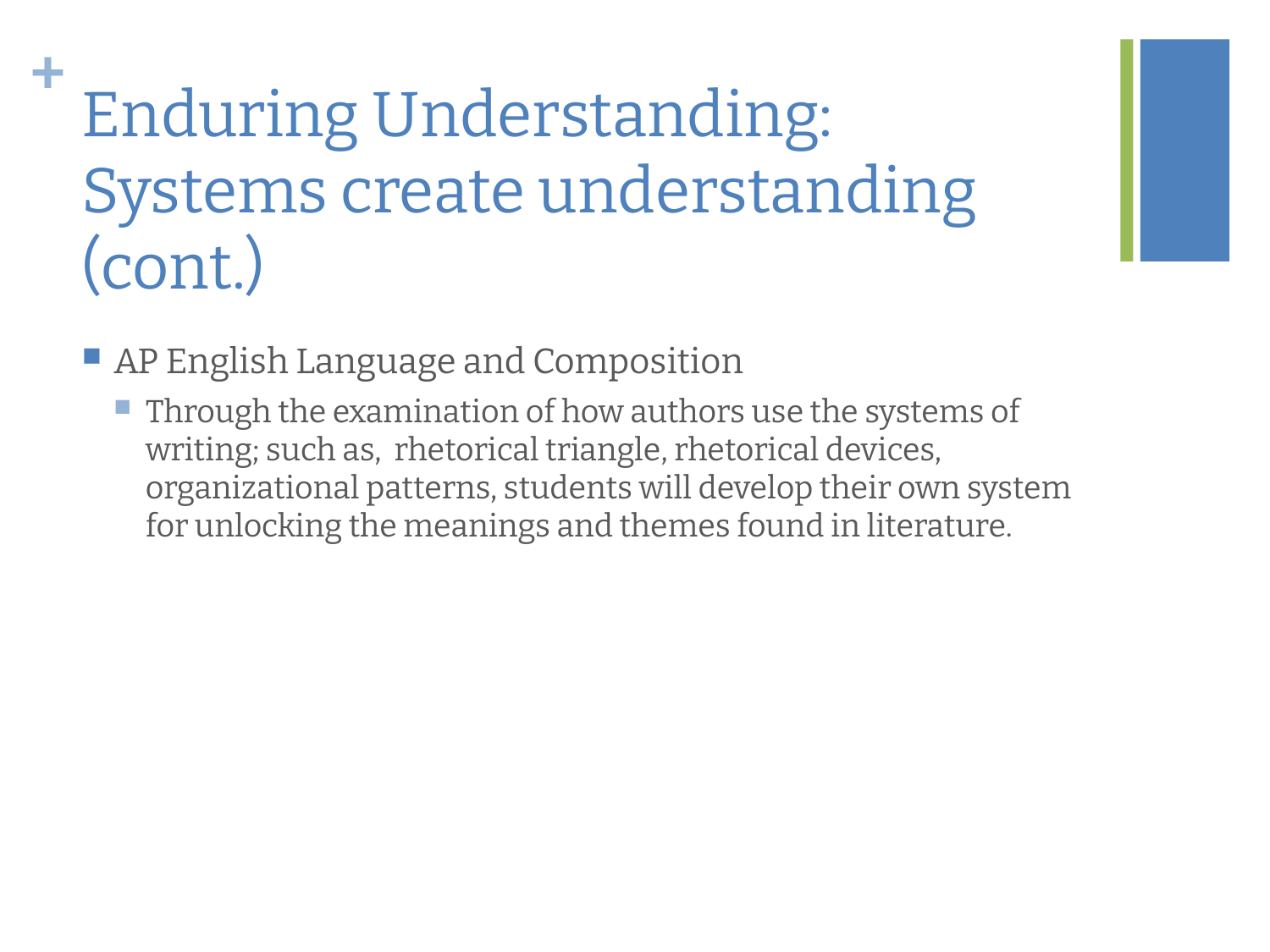

# Enduring Understanding: Systems create understanding (cont.)
AP English Language and Composition
Through the examination of how authors use the systems of writing; such as,  rhetorical triangle, rhetorical devices, organizational patterns, students will develop their own system for unlocking the meanings and themes found in literature.